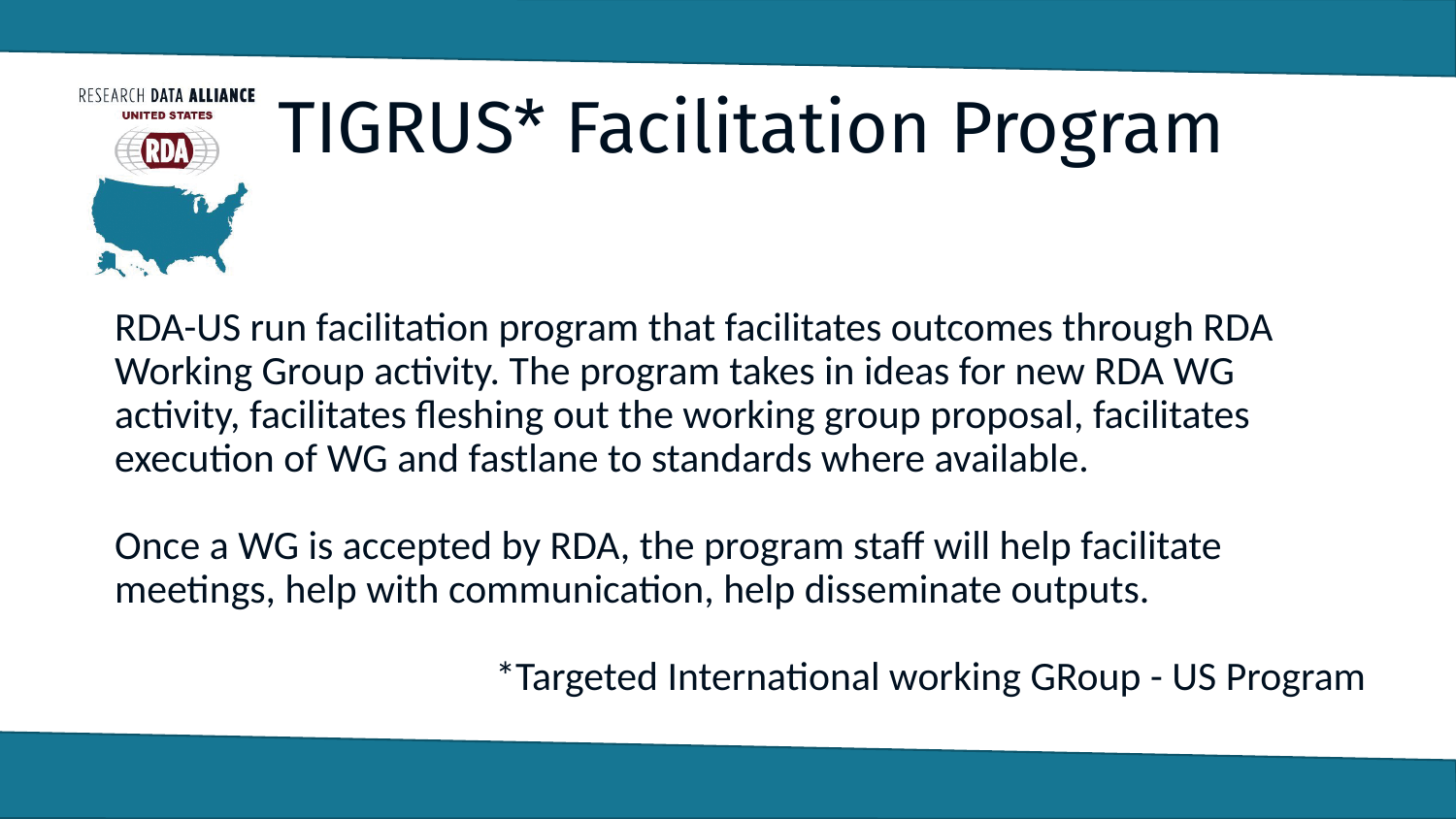

# TIGRUS* Facilitation Program
RDA-US run facilitation program that facilitates outcomes through RDA Working Group activity. The program takes in ideas for new RDA WG activity, facilitates fleshing out the working group proposal, facilitates execution of WG and fastlane to standards where available.

Once a WG is accepted by RDA, the program staff will help facilitate meetings, help with communication, help disseminate outputs.

*Targeted International working GRoup - US Program